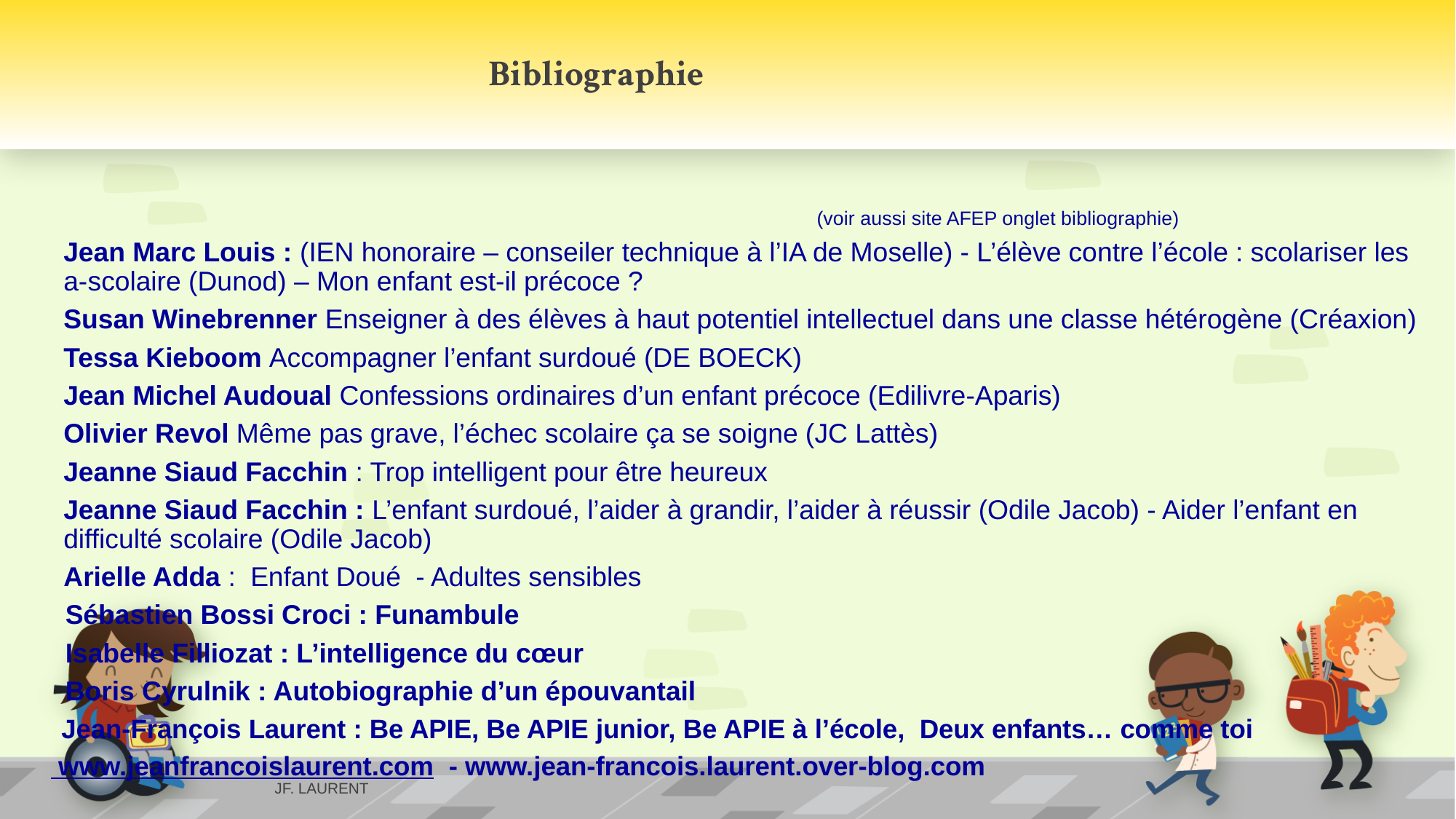

Bibliographie

# Bibliographie indicative
                                                                                                        (voir aussi site AFEP onglet bibliographie)
Jean Marc Louis : (IEN honoraire – conseiler technique à l’IA de Moselle) - L’élève contre l’école : scolariser les a-scolaire (Dunod) – Mon enfant est-il précoce ?
Susan Winebrenner Enseigner à des élèves à haut potentiel intellectuel dans une classe hétérogène (Créaxion)
Tessa Kieboom Accompagner l’enfant surdoué (DE BOECK)
Jean Michel Audoual Confessions ordinaires d’un enfant précoce (Edilivre-Aparis)
Olivier Revol Même pas grave, l’échec scolaire ça se soigne (JC Lattès)
Jeanne Siaud Facchin : Trop intelligent pour être heureux
Jeanne Siaud Facchin : L’enfant surdoué, l’aider à grandir, l’aider à réussir (Odile Jacob) - Aider l’enfant en difficulté scolaire (Odile Jacob)
Arielle Adda :  Enfant Doué  - Adultes sensibles
 Sébastien Bossi Croci : Funambule
 Isabelle Filliozat : L’intelligence du cœur
 Boris Cyrulnik : Autobiographie d’un épouvantail
Jean-François Laurent : Be APIE, Be APIE junior, Be APIE à l’école,  Deux enfants… comme toi
 www.jeanfrancoislaurent.com  - www.jean-francois.laurent.over-blog.com
JF. LAURENT